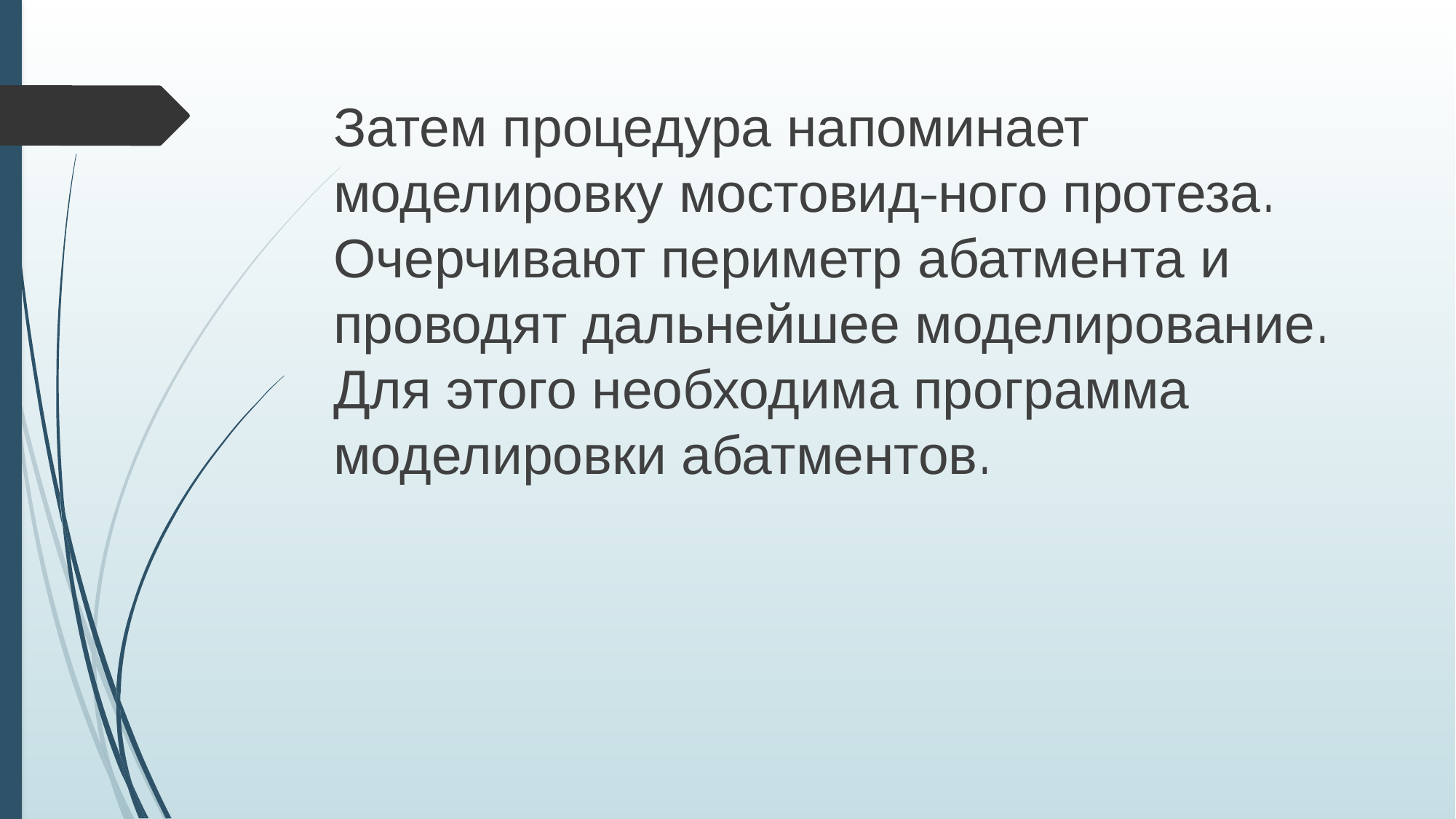

Затем процедура напоминает моделировку мостовид-ного протеза. Очерчивают периметр абатмента и проводят дальнейшее моделирование. Для этого необходима программа моделировки абатментов.